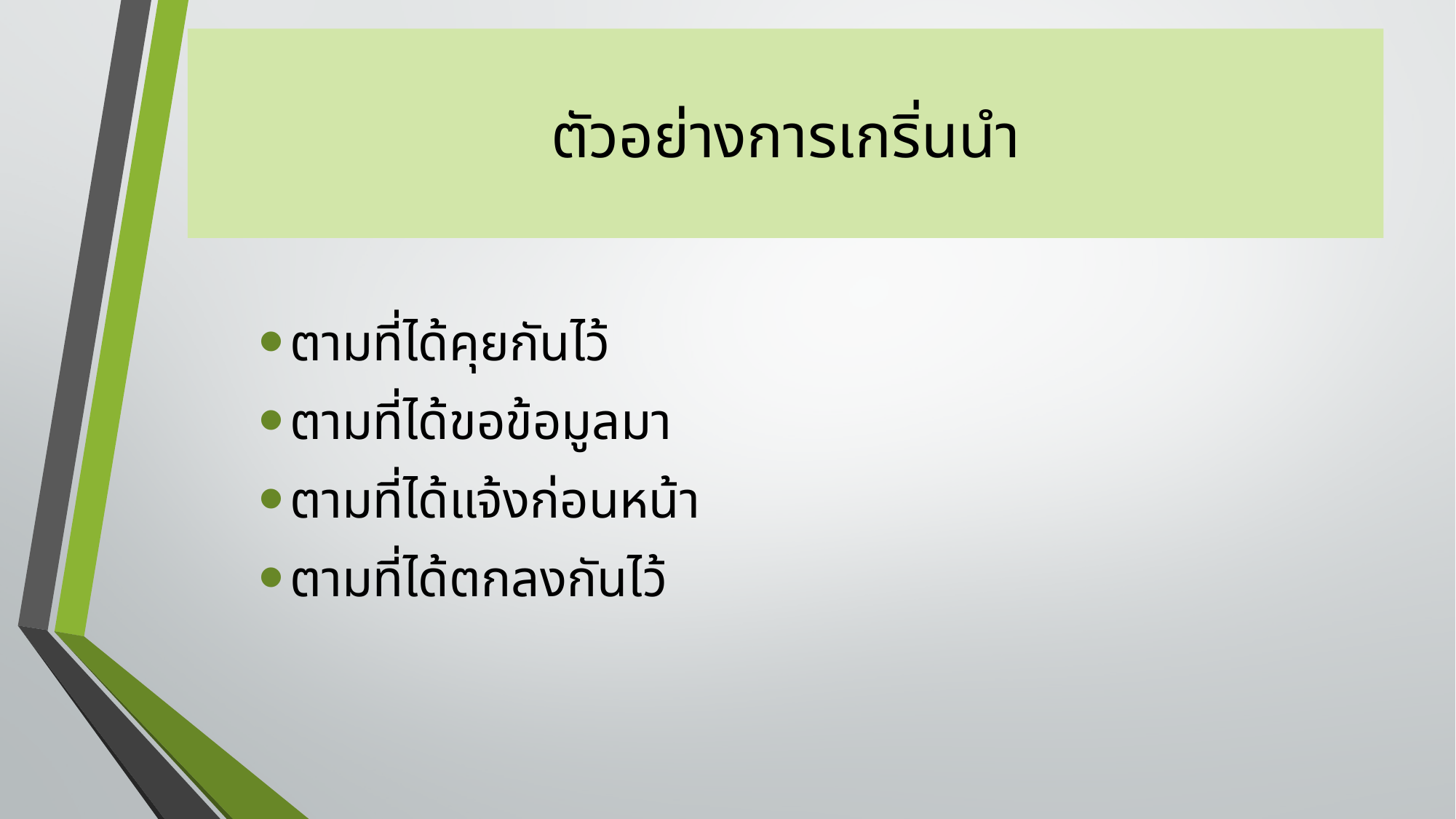

# ตัวอย่างการเกริ่นนำ
ตามที่ได้คุยกันไว้
ตามที่ได้ขอข้อมูลมา
ตามที่ได้แจ้งก่อนหน้า
ตามที่ได้ตกลงกันไว้